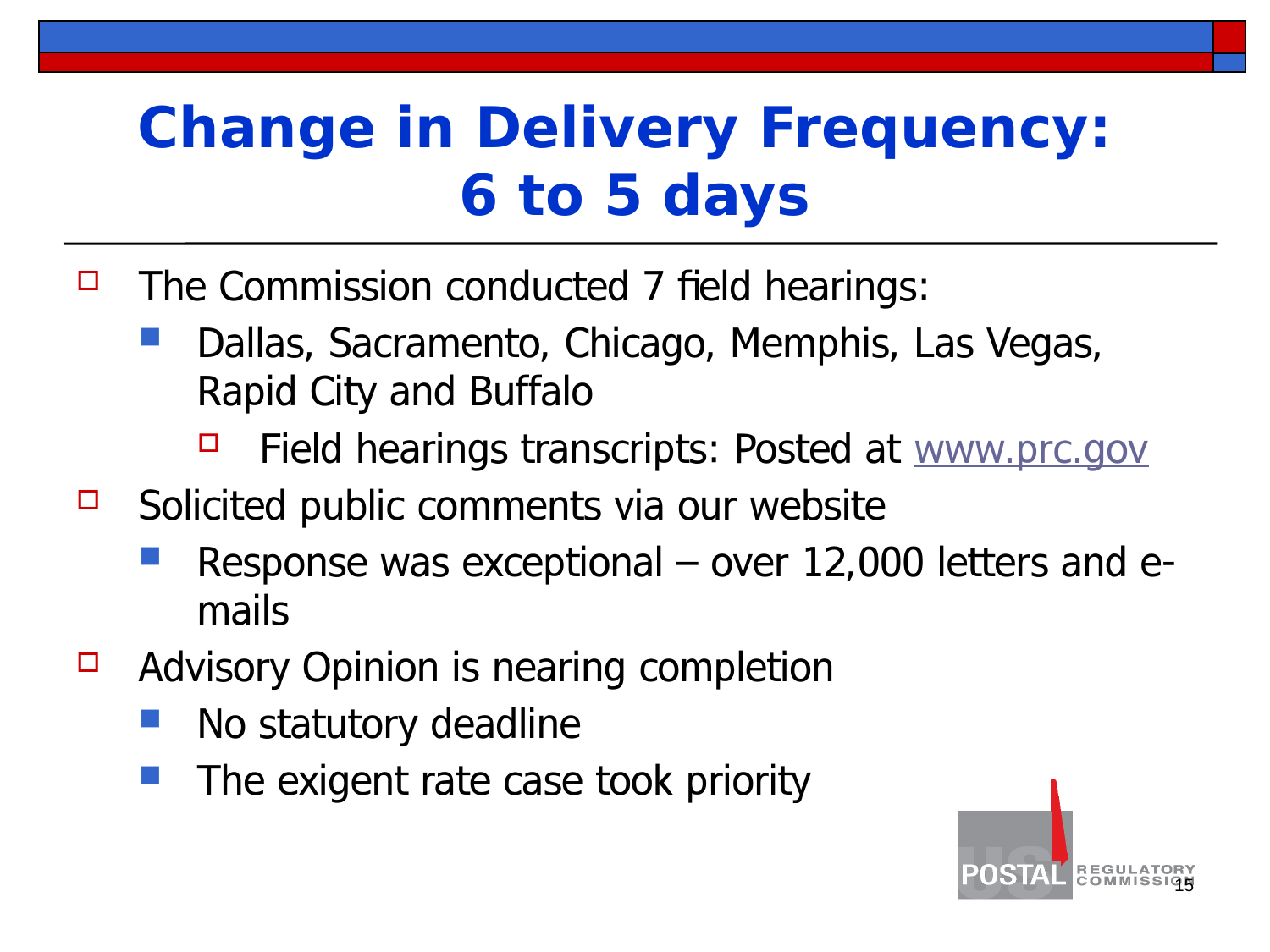

# Change in Delivery Frequency: 6 to 5 days
The Commission conducted 7 field hearings:
Dallas, Sacramento, Chicago, Memphis, Las Vegas, Rapid City and Buffalo
Field hearings transcripts: Posted at www.prc.gov
Solicited public comments via our website
Response was exceptional – over 12,000 letters and e-mails
Advisory Opinion is nearing completion
No statutory deadline
The exigent rate case took priority

15